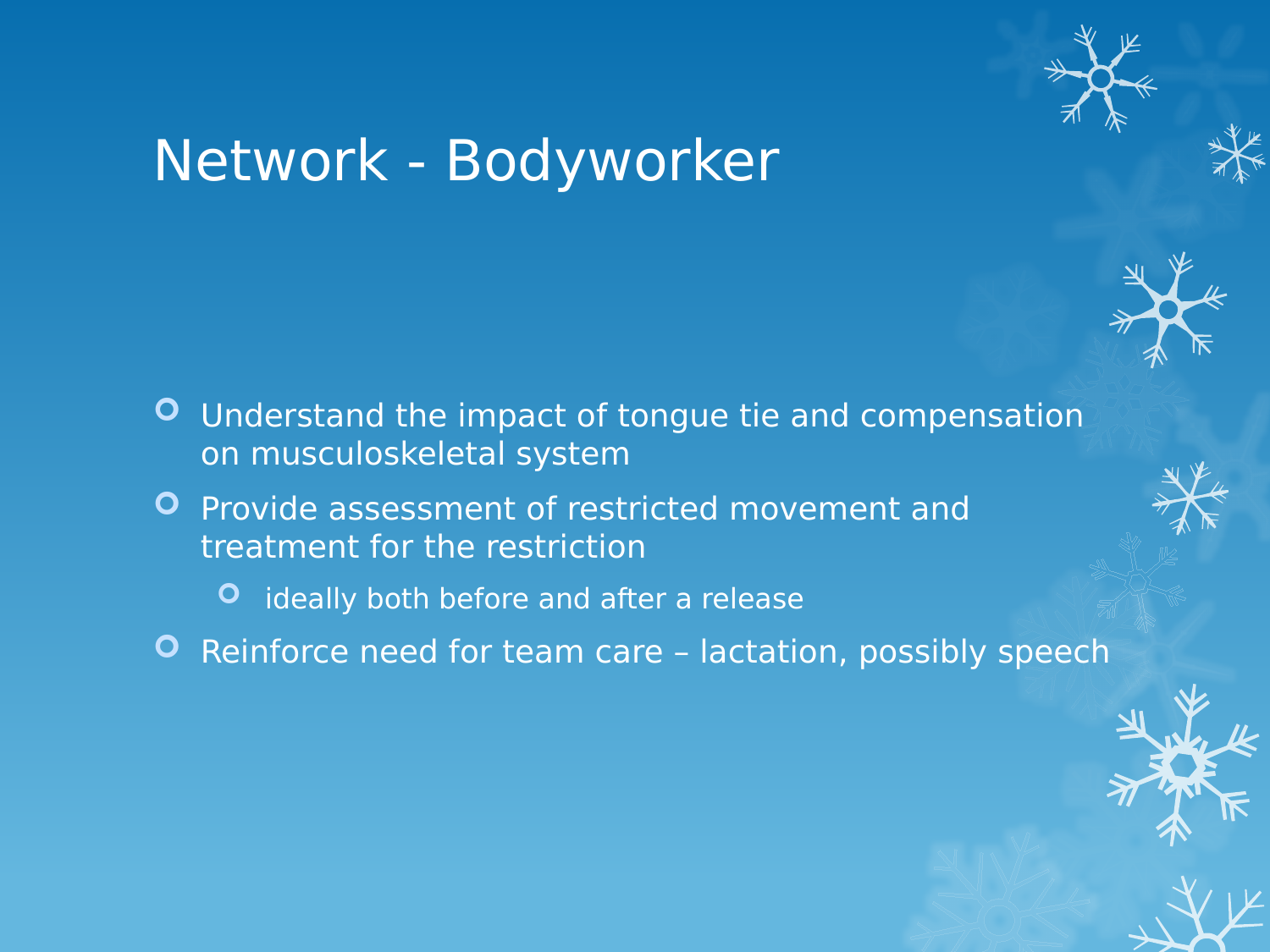

# Network - Bodyworker
Understand the impact of tongue tie and compensation on musculoskeletal system
Provide assessment of restricted movement and treatment for the restriction
 ideally both before and after a release
Reinforce need for team care – lactation, possibly speech